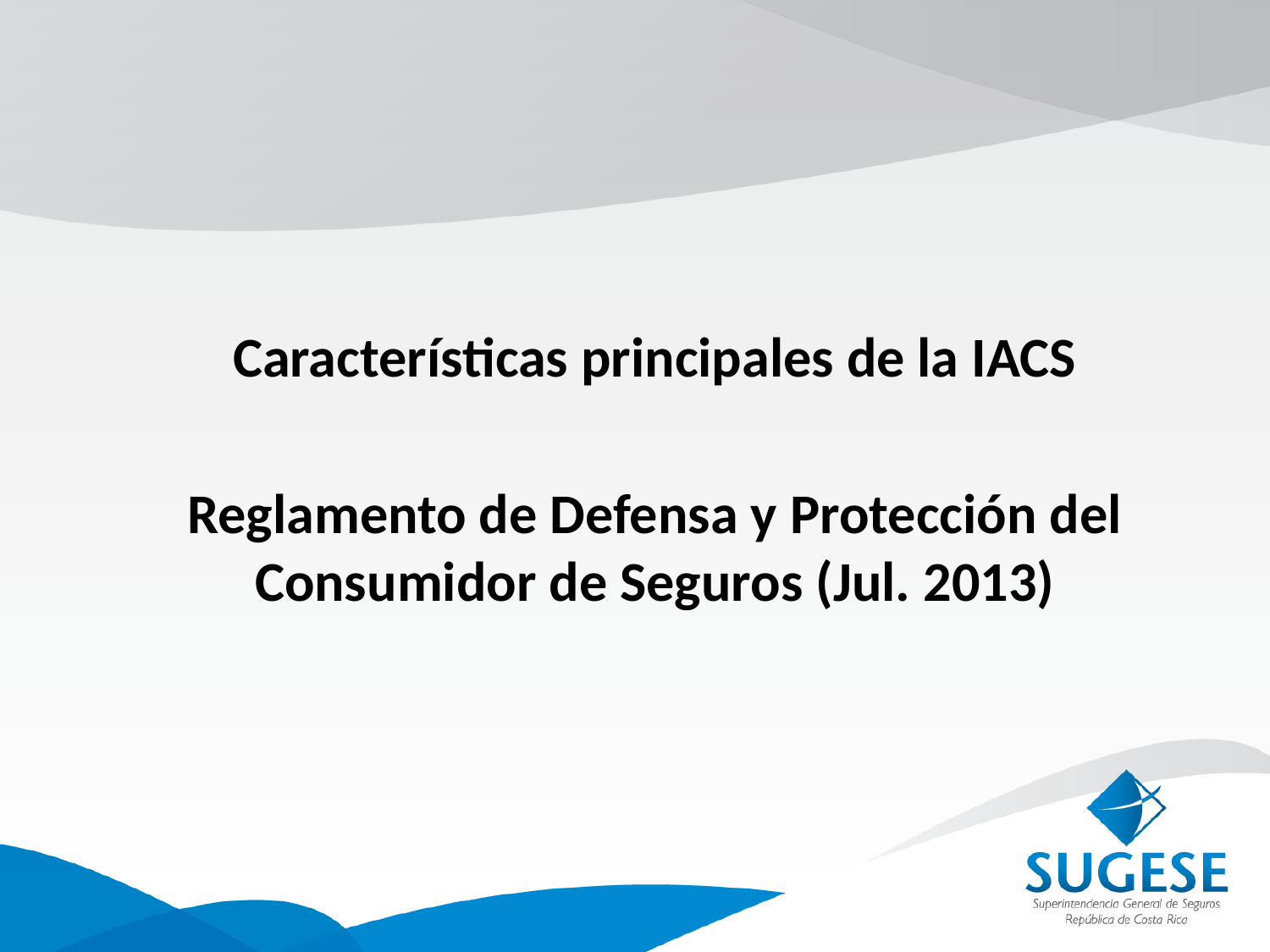

Características principales de la IACS

Reglamento de Defensa y Protección del Consumidor de Seguros (Jul. 2013)

#